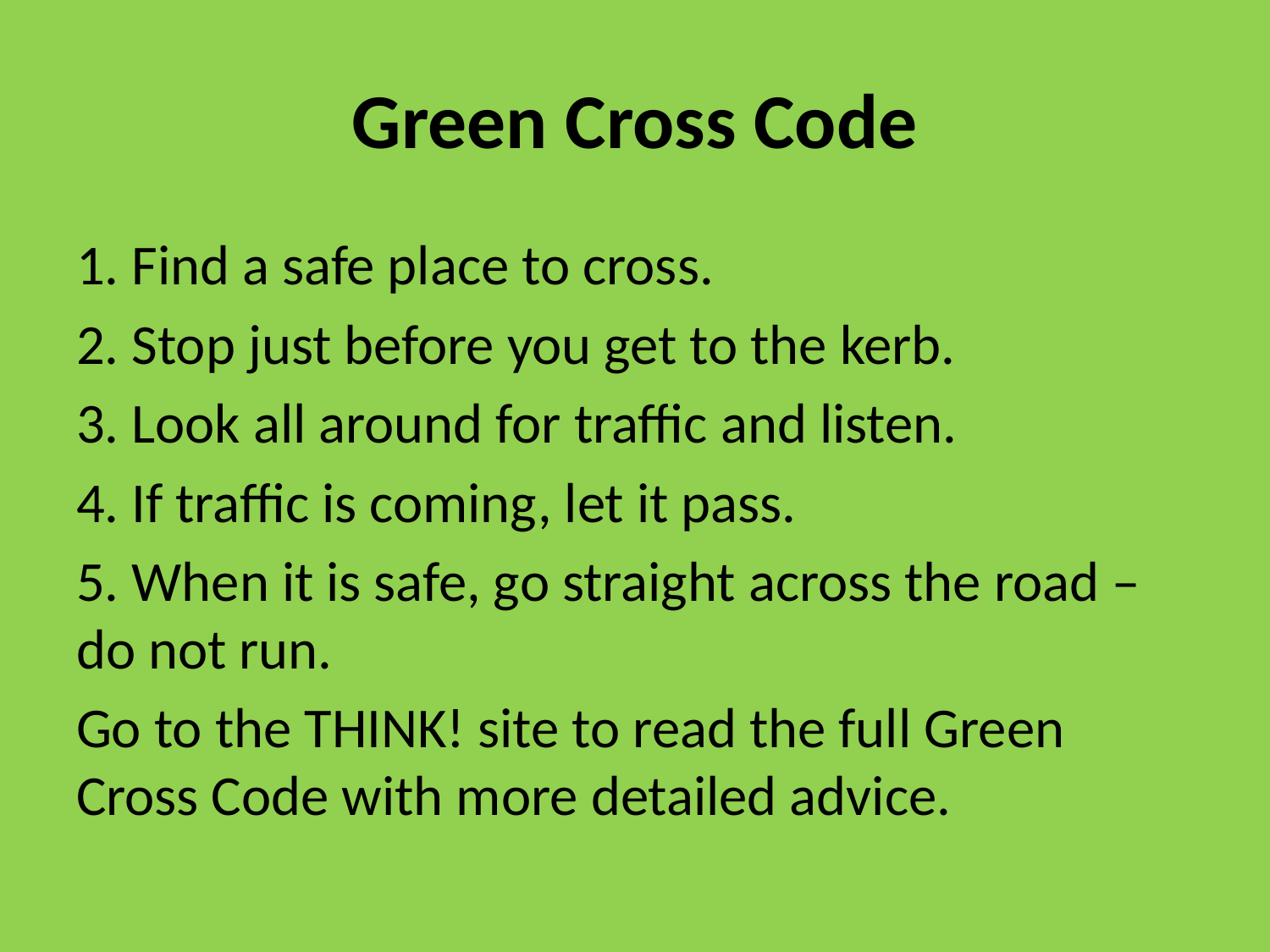

# Green Cross Code
1. Find a safe place to cross.
2. Stop just before you get to the kerb.
3. Look all around for traffic and listen.
4. If traffic is coming, let it pass.
5. When it is safe, go straight across the road – do not run.
Go to the THINK! site to read the full Green Cross Code with more detailed advice.